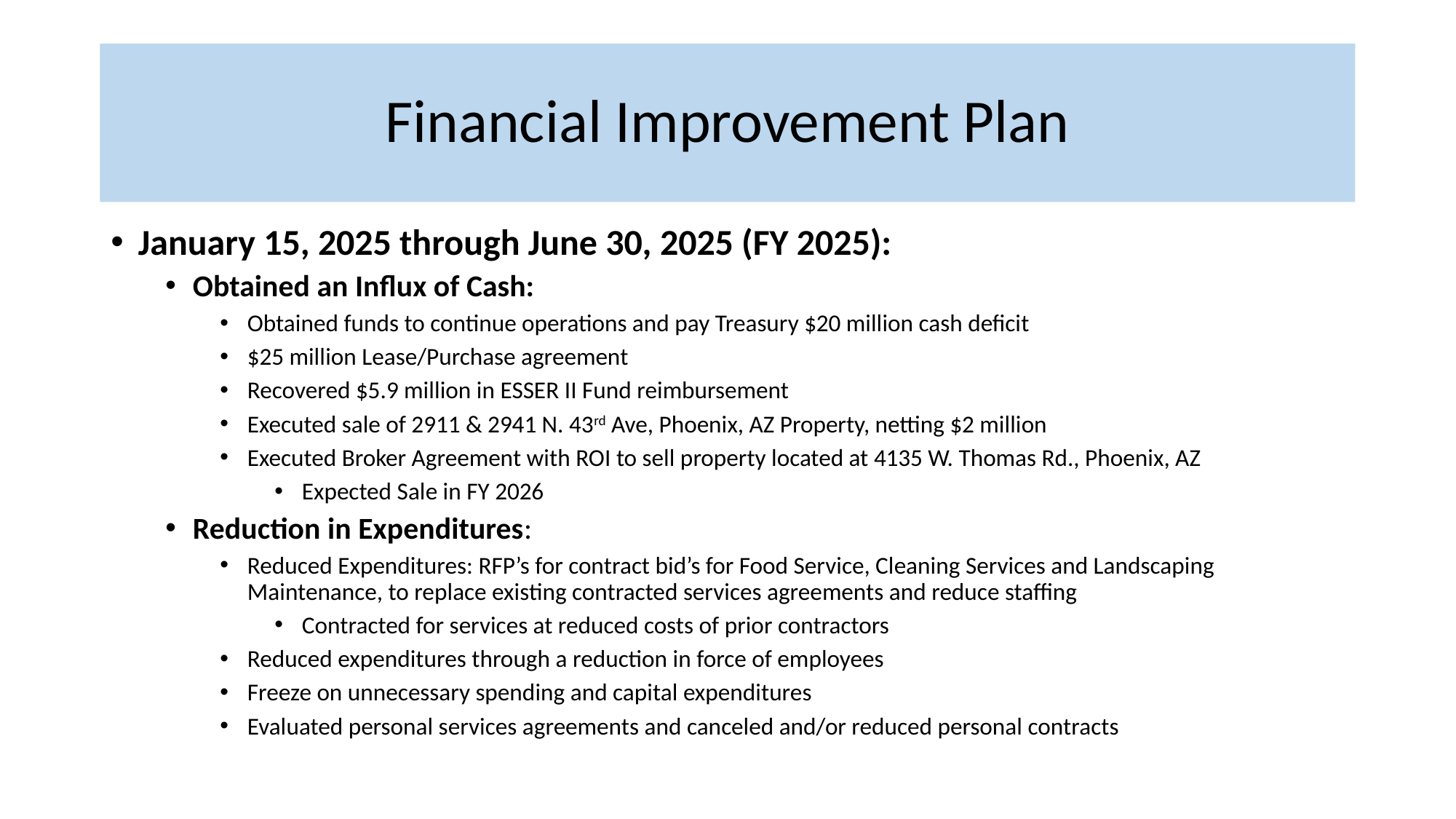

# Financial Improvement Plan
January 15, 2025 through June 30, 2025 (FY 2025):
Obtained an Influx of Cash:
Obtained funds to continue operations and pay Treasury $20 million cash deficit
$25 million Lease/Purchase agreement
Recovered $5.9 million in ESSER II Fund reimbursement
Executed sale of 2911 & 2941 N. 43rd Ave, Phoenix, AZ Property, netting $2 million
Executed Broker Agreement with ROI to sell property located at 4135 W. Thomas Rd., Phoenix, AZ
Expected Sale in FY 2026
Reduction in Expenditures:
Reduced Expenditures: RFP’s for contract bid’s for Food Service, Cleaning Services and Landscaping Maintenance, to replace existing contracted services agreements and reduce staffing
Contracted for services at reduced costs of prior contractors
Reduced expenditures through a reduction in force of employees
Freeze on unnecessary spending and capital expenditures
Evaluated personal services agreements and canceled and/or reduced personal contracts